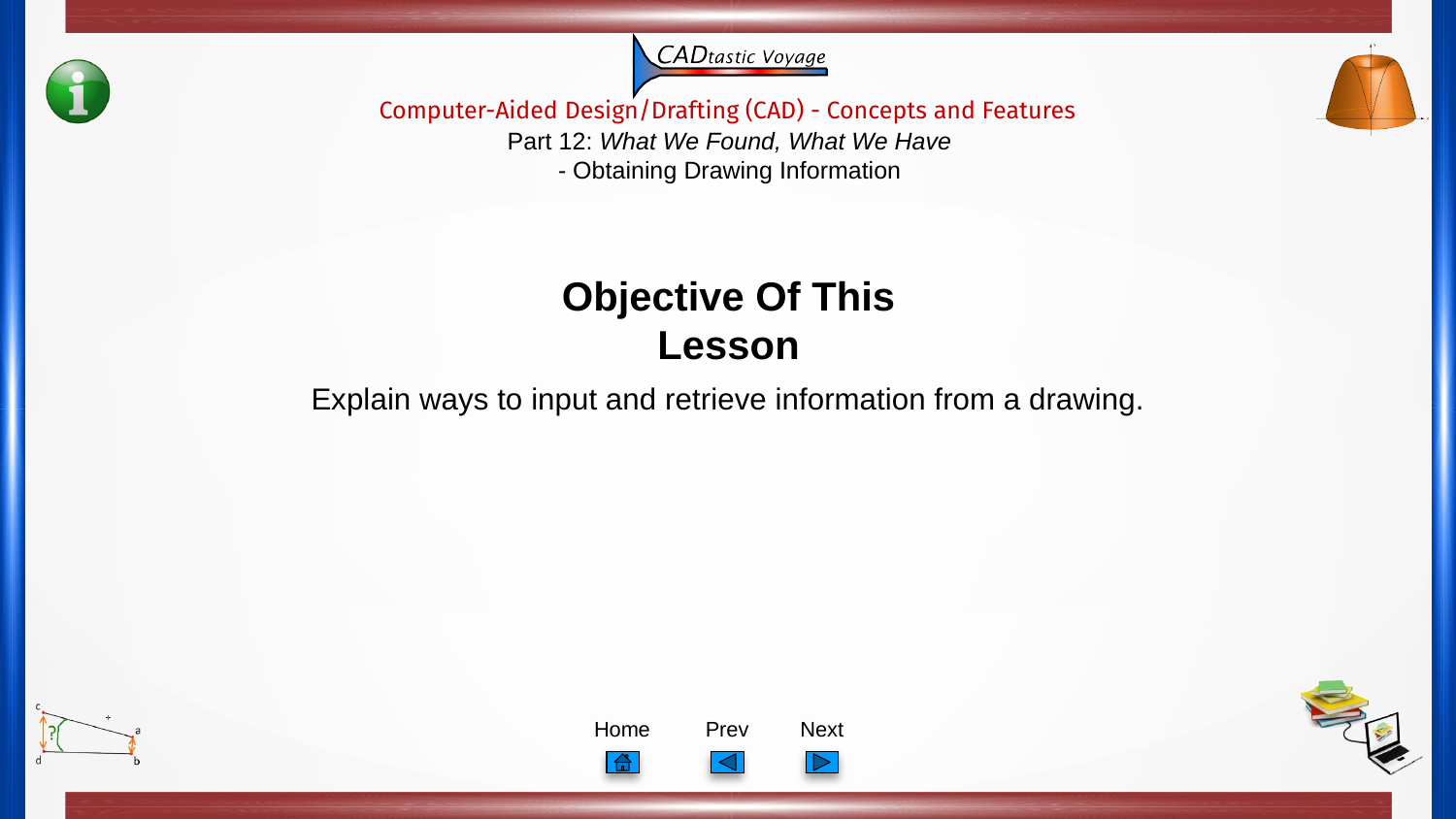

Objective Of This Lesson
Explain ways to input and retrieve information from a drawing.